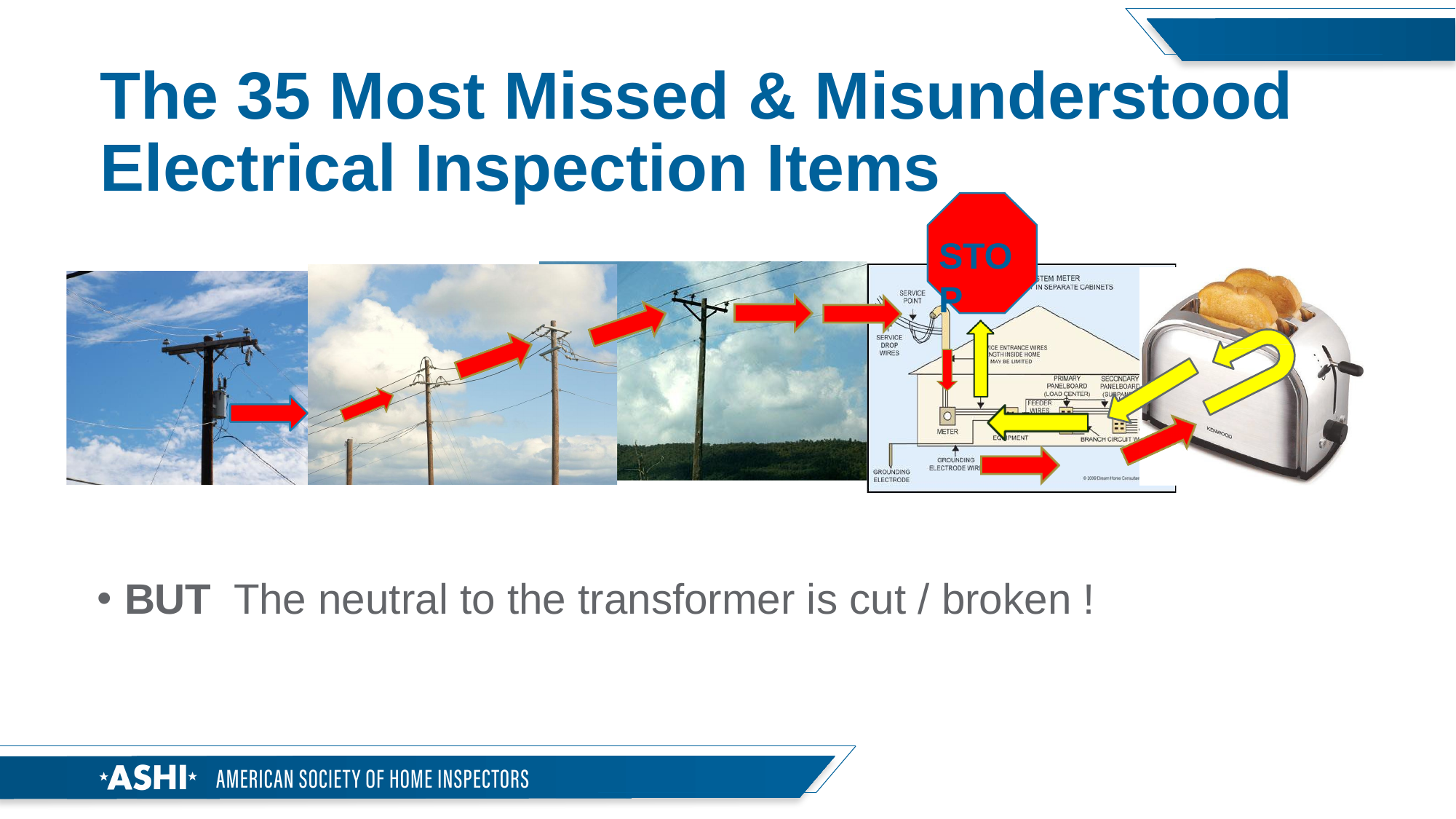

# The 35 Most Missed & Misunderstood Electrical Inspection Items

STOP

BUT	The neutral to the transformer is cut / broken !